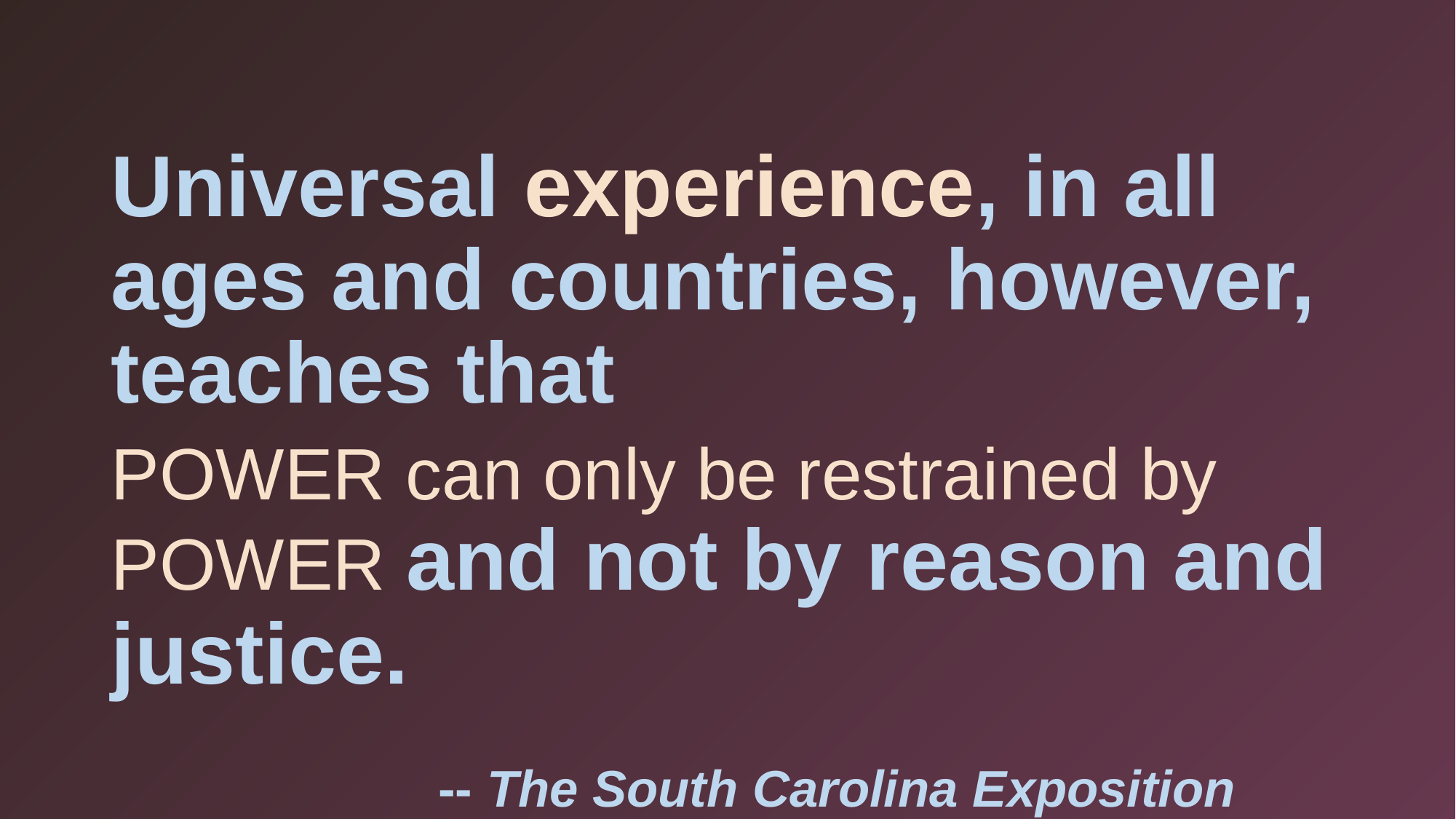

Universal experience, in all ages and countries, however, teaches that
POWER can only be restrained by POWER and not by reason and justice.

			-- The South Carolina Exposition (1828)